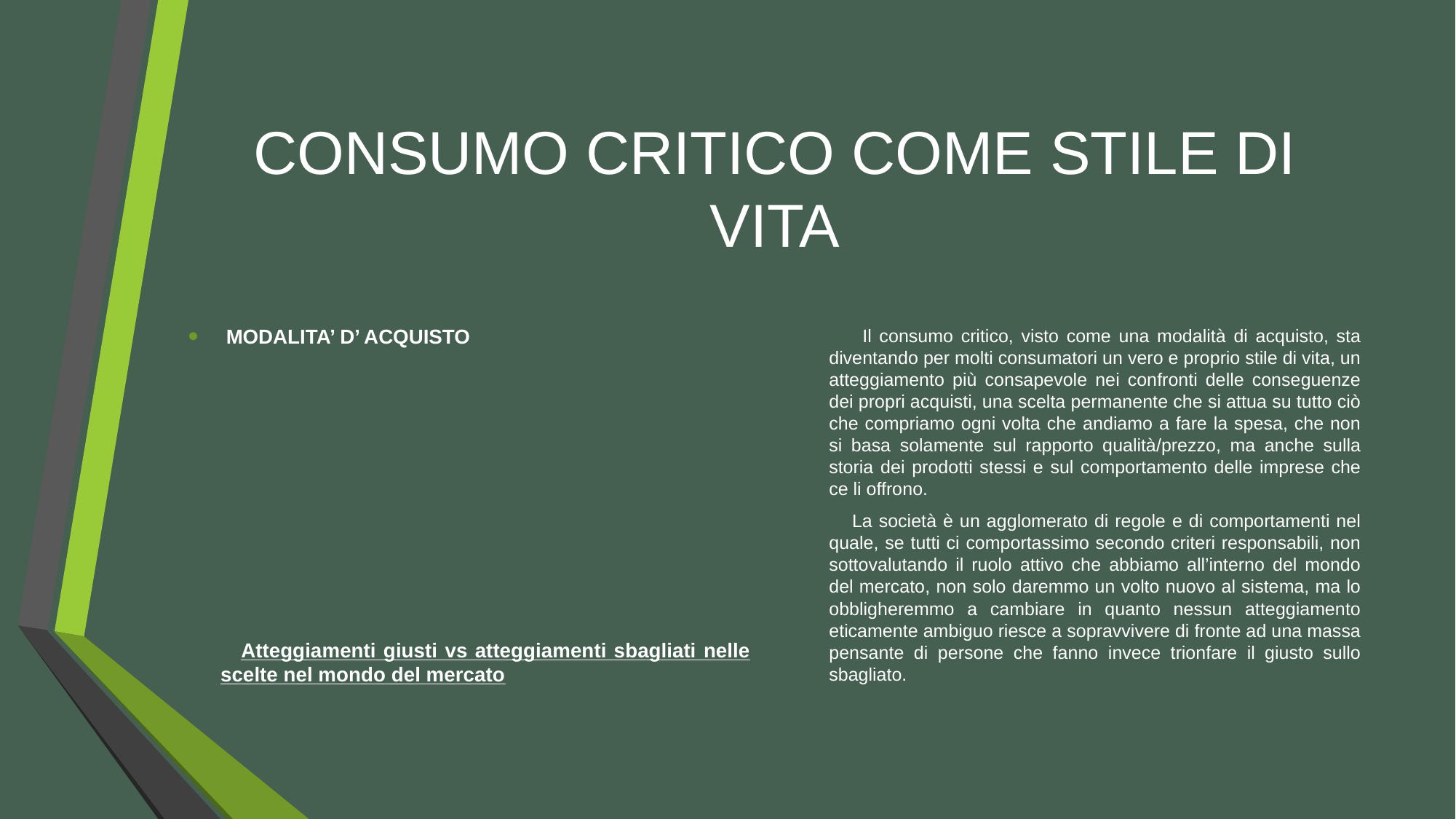

# CONSUMO CRITICO COME STILE DI VITA
 MODALITA’ D’ ACQUISTO

       Atteggiamenti giusti vs atteggiamenti sbagliati nelle scelte nel mondo del mercato
        Il consumo critico, visto come una modalità di acquisto, sta diventando per molti consumatori un vero e proprio stile di vita, un atteggiamento più consapevole nei confronti delle conseguenze dei propri acquisti, una scelta permanente che si attua su tutto ciò che compriamo ogni volta che andiamo a fare la spesa, che non si basa solamente sul rapporto qualità/prezzo, ma anche sulla storia dei prodotti stessi e sul comportamento delle imprese che ce li offrono.
        La società è un agglomerato di regole e di comportamenti nel quale, se tutti ci comportassimo secondo criteri responsabili, non sottovalutando il ruolo attivo che abbiamo all’interno del mondo del mercato, non solo daremmo un volto nuovo al sistema, ma lo obbligheremmo a cambiare in quanto nessun atteggiamento eticamente ambiguo riesce a sopravvivere di fronte ad una massa pensante di persone che fanno invece trionfare il giusto sullo sbagliato.